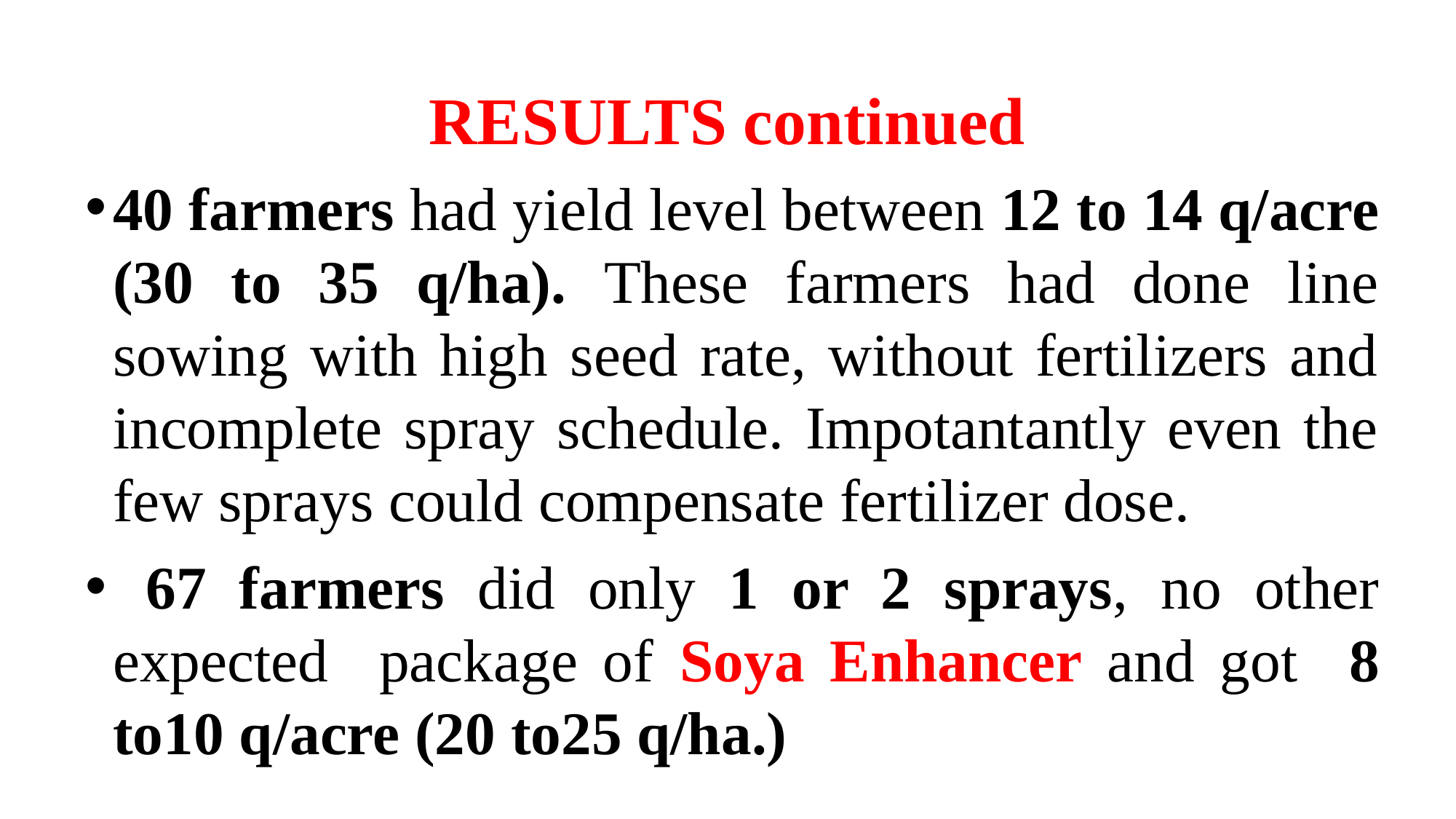

# RESULTS continued
40 farmers had yield level between 12 to 14 q/acre (30 to 35 q/ha). These farmers had done line sowing with high seed rate, without fertilizers and incomplete spray schedule. Impotantantly even the few sprays could compensate fertilizer dose.
 67 farmers did only 1 or 2 sprays, no other expected  package of Soya Enhancer and got  8 to10 q/acre (20 to25 q/ha.)